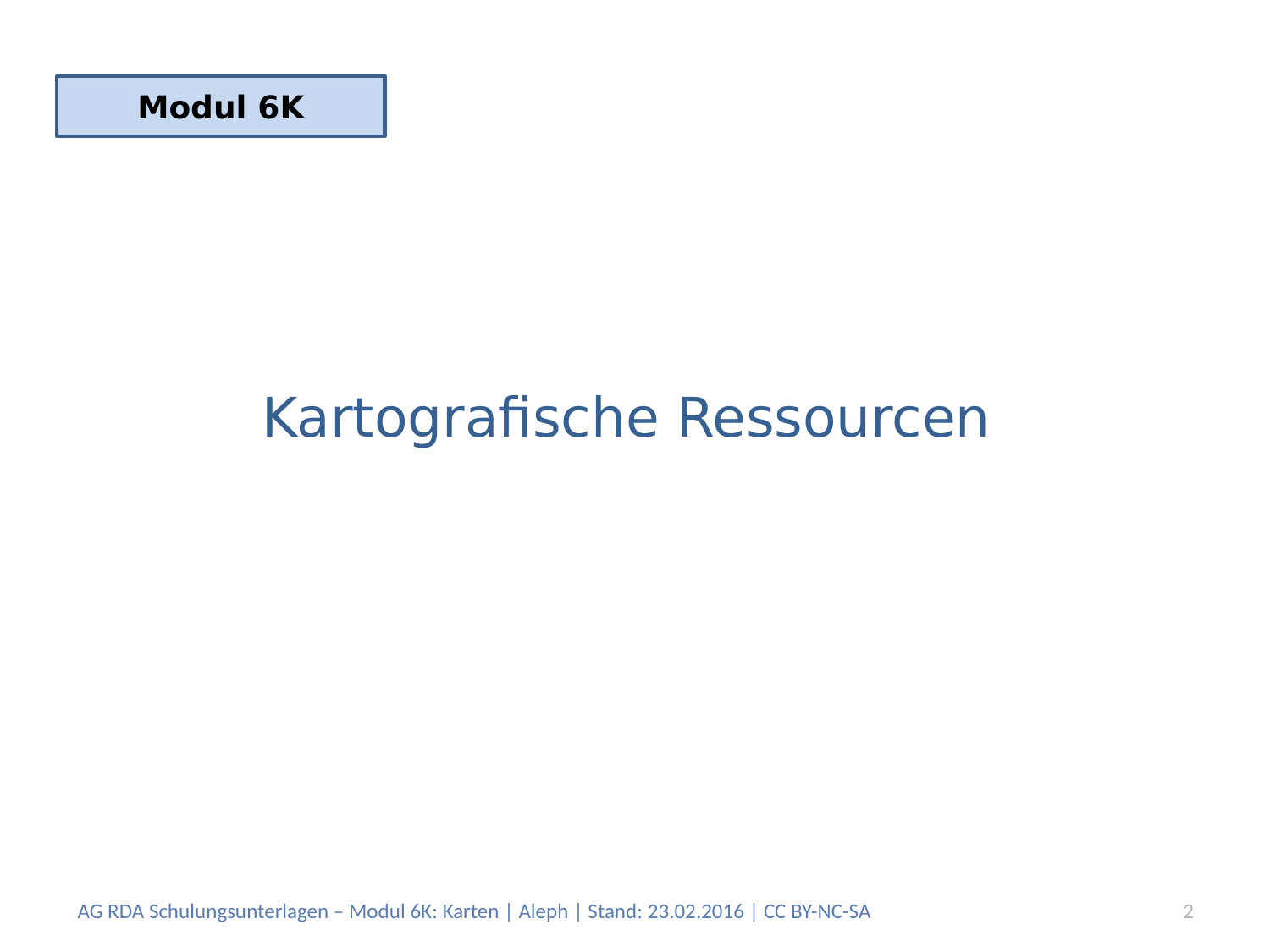

Modul 6K
# Kartografische Ressourcen
AG RDA Schulungsunterlagen – Modul 6K: Karten | Aleph | Stand: 23.02.2016 | CC BY-NC-SA
2